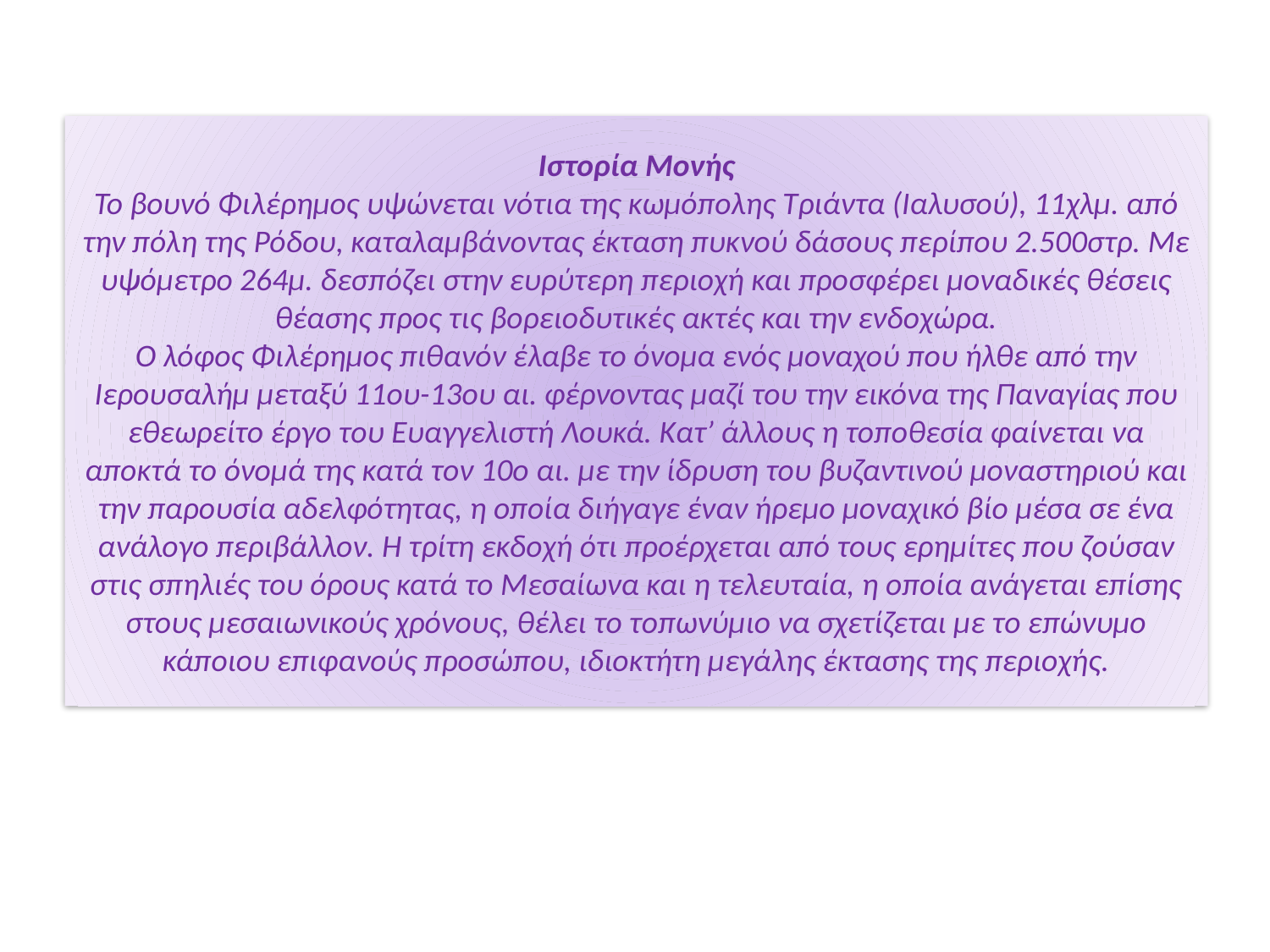

# Ιστορία Μονής Το βουνό Φιλέρημος υψώνεται νότια της κωμόπολης Τριάντα (Ιαλυσού), 11χλμ. από την πόλη της Ρόδου, καταλαμβάνοντας έκταση πυκνού δάσους περίπου 2.500στρ. Με υψόμετρο 264μ. δεσπόζει στην ευρύτερη περιοχή και προσφέρει μοναδικές θέσεις θέασης προς τις βορειοδυτικές ακτές και την ενδοχώρα. Ο λόφος Φιλέρημος πιθανόν έλαβε το όνομα ενός μοναχού που ήλθε από την Ιερουσαλήμ μεταξύ 11ου-13ου αι. φέρνοντας μαζί του την εικόνα της Παναγίας που εθεωρείτο έργο του Ευαγγελιστή Λουκά. Κατ’ άλλους η τοποθεσία φαίνεται να αποκτά το όνομά της κατά τον 10ο αι. με την ίδρυση του βυζαντινού μοναστηριού και την παρουσία αδελφότητας, η οποία διήγαγε έναν ήρεμο μοναχικό βίο μέσα σε ένα ανάλογο περιβάλλον. Η τρίτη εκδοχή ότι προέρχεται από τους ερημίτες που ζούσαν στις σπηλιές του όρους κατά το Μεσαίωνα και η τελευταία, η οποία ανάγεται επίσης στους μεσαιωνικούς χρόνους, θέλει το τοπωνύμιο να σχετίζεται με το επώνυμο κάποιου επιφανούς προσώπου, ιδιοκτήτη μεγάλης έκτασης της περιοχής.